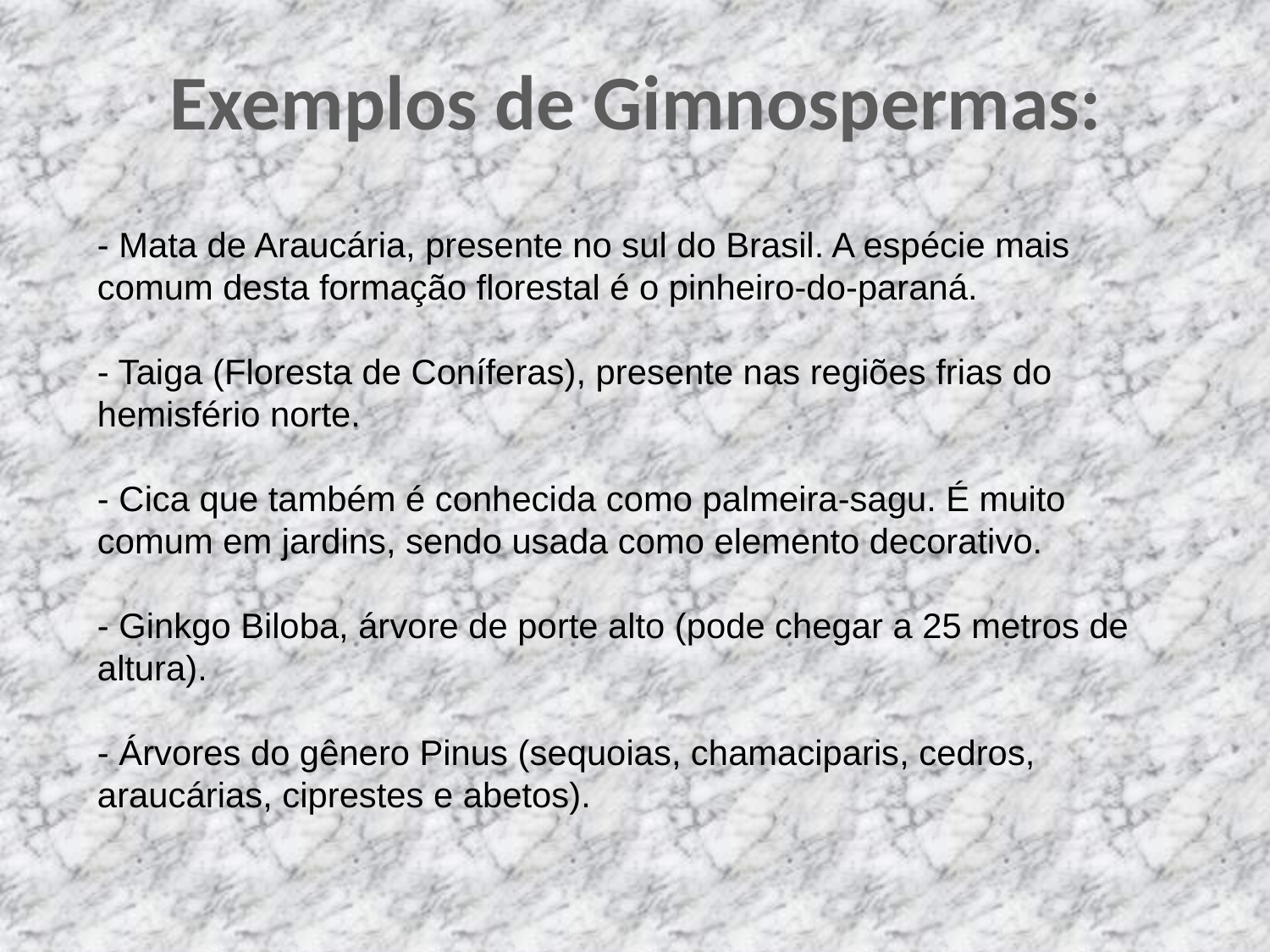

Exemplos de Gimnospermas:
- Mata de Araucária, presente no sul do Brasil. A espécie mais comum desta formação florestal é o pinheiro-do-paraná.

- Taiga (Floresta de Coníferas), presente nas regiões frias do hemisfério norte.

- Cica que também é conhecida como palmeira-sagu. É muito comum em jardins, sendo usada como elemento decorativo.

- Ginkgo Biloba, árvore de porte alto (pode chegar a 25 metros de altura).

- Árvores do gênero Pinus (sequoias, chamaciparis, cedros, araucárias, ciprestes e abetos).